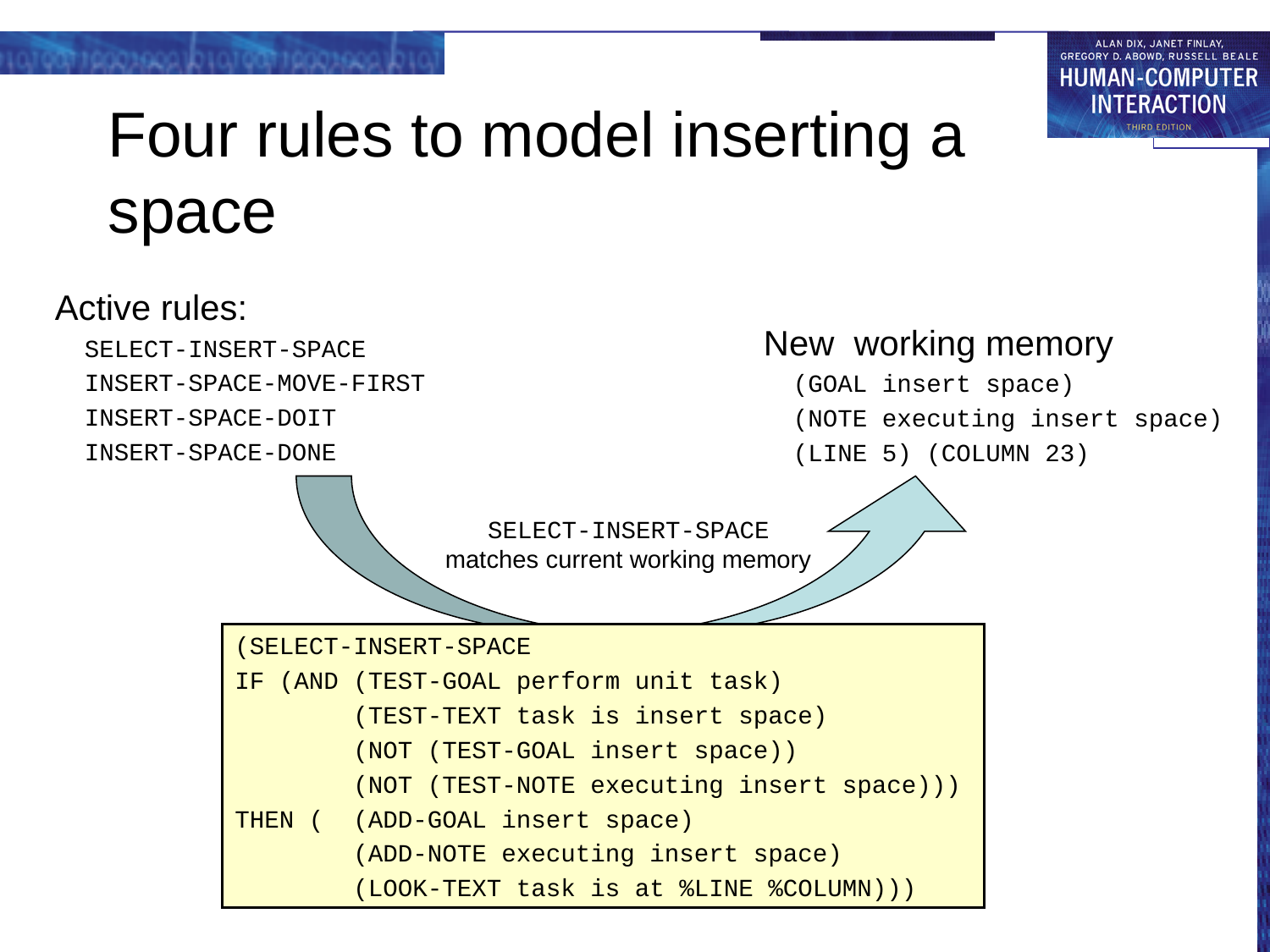

Four rules to model inserting a space
Active rules:
  SELECT-INSERT-SPACE
  INSERT-SPACE-MOVE-FIRST
  INSERT-SPACE-DOIT
  INSERT-SPACE-DONE
New  working memory
  (GOAL insert space)
  (NOTE executing insert space)
  (LINE 5) (COLUMN 23)

SELECT-INSERT-SPACE
matches current working memory
(SELECT-INSERT-SPACE
IF (AND (TEST-GOAL perform unit task)
        (TEST-TEXT task is insert space)
        (NOT (TEST-GOAL insert space))
        (NOT (TEST-NOTE executing insert space)))
THEN (  (ADD-GOAL insert space)
        (ADD-NOTE executing insert space)
        (LOOK-TEXT task is at %LINE %COLUMN)))